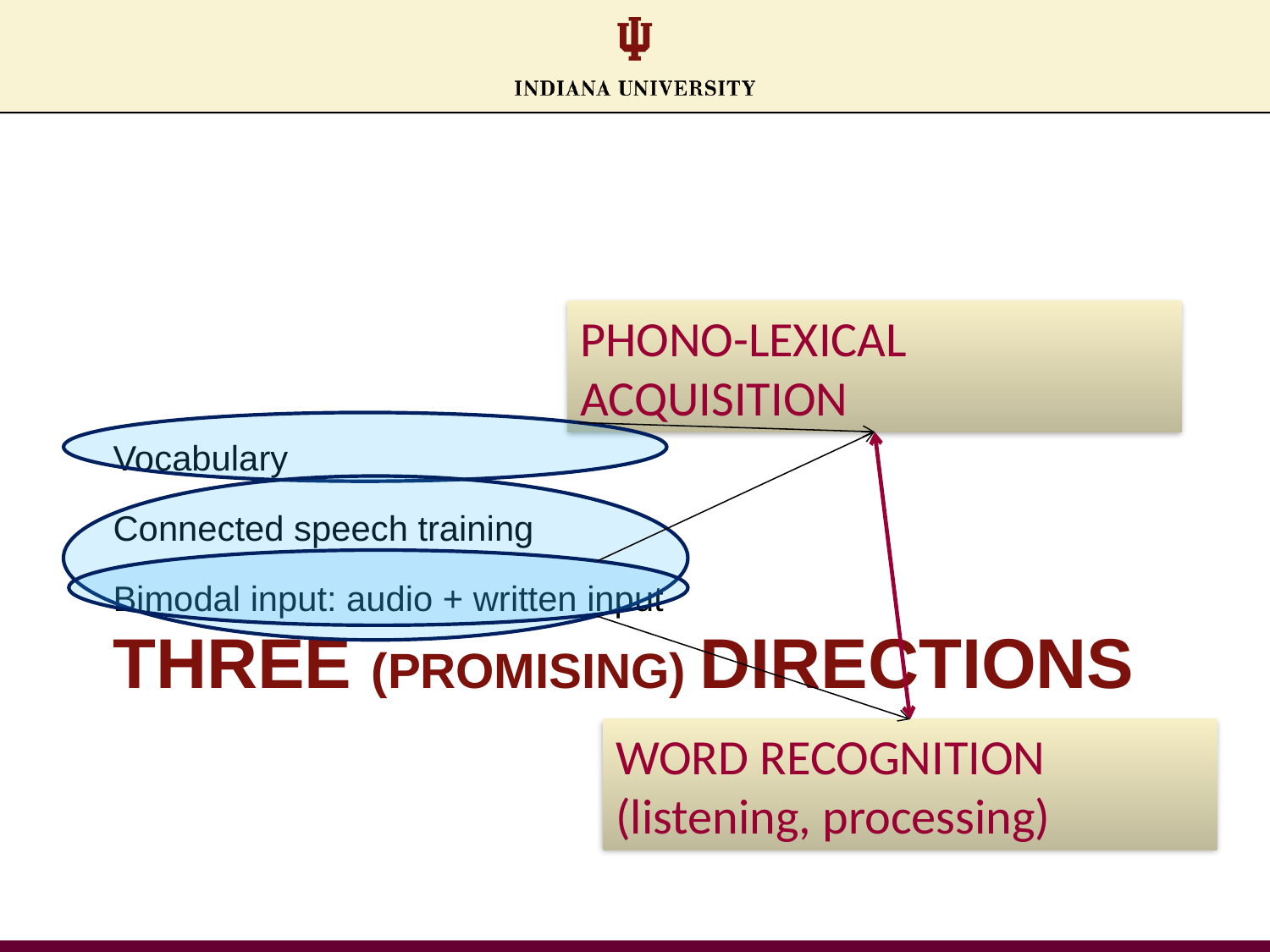

Phono-lexical acquisition

Vocabulary
Connected speech training
Bimodal input: audio + written input

# Three (promising) directions
Word recognition (listening, processing)